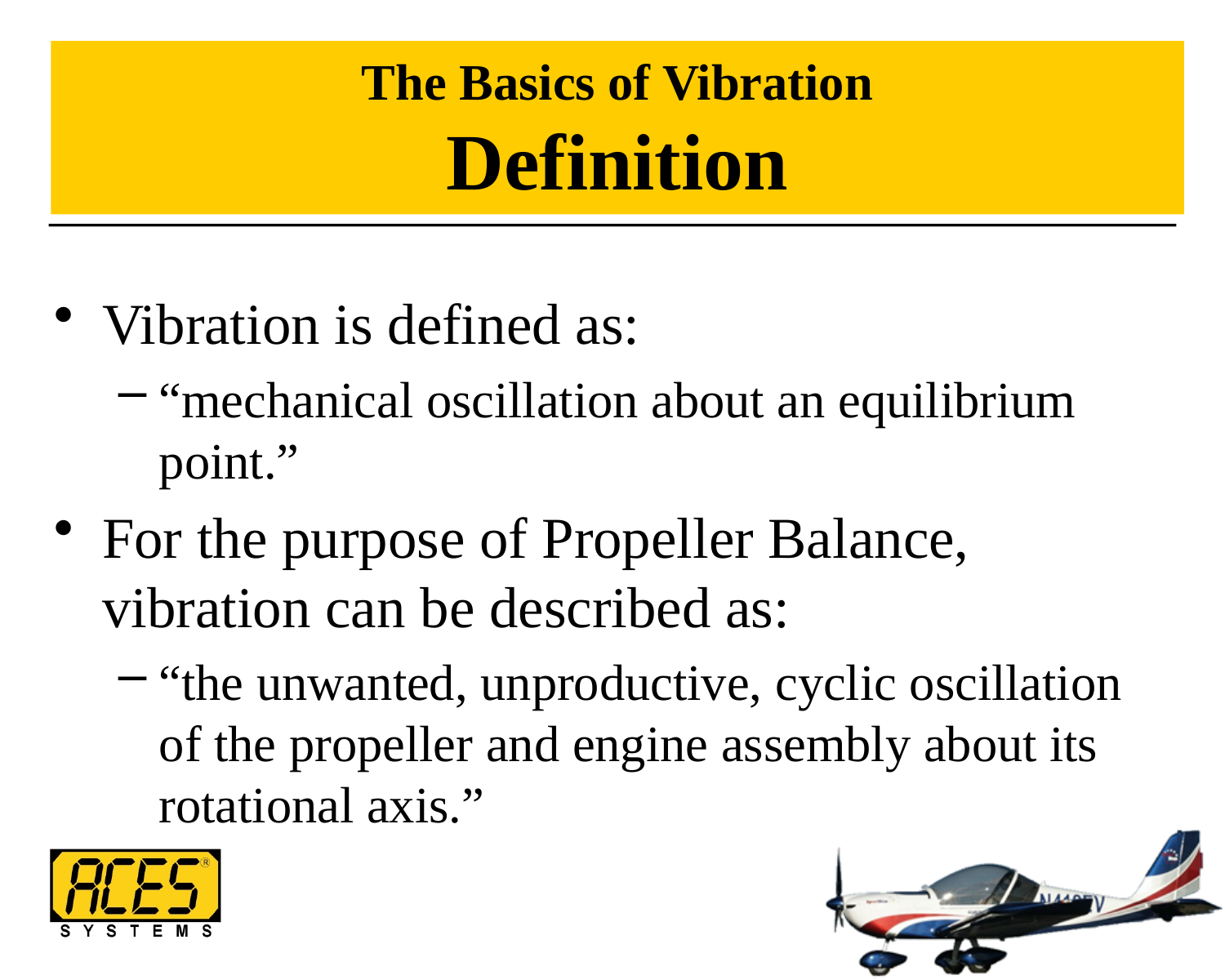

# The Basics of Vibration Definition
Vibration is defined as:
“mechanical oscillation about an equilibrium point.”
For the purpose of Propeller Balance,
vibration can be described as:
“the unwanted, unproductive, cyclic oscillation of the propeller and engine assembly about its rotational axis.”